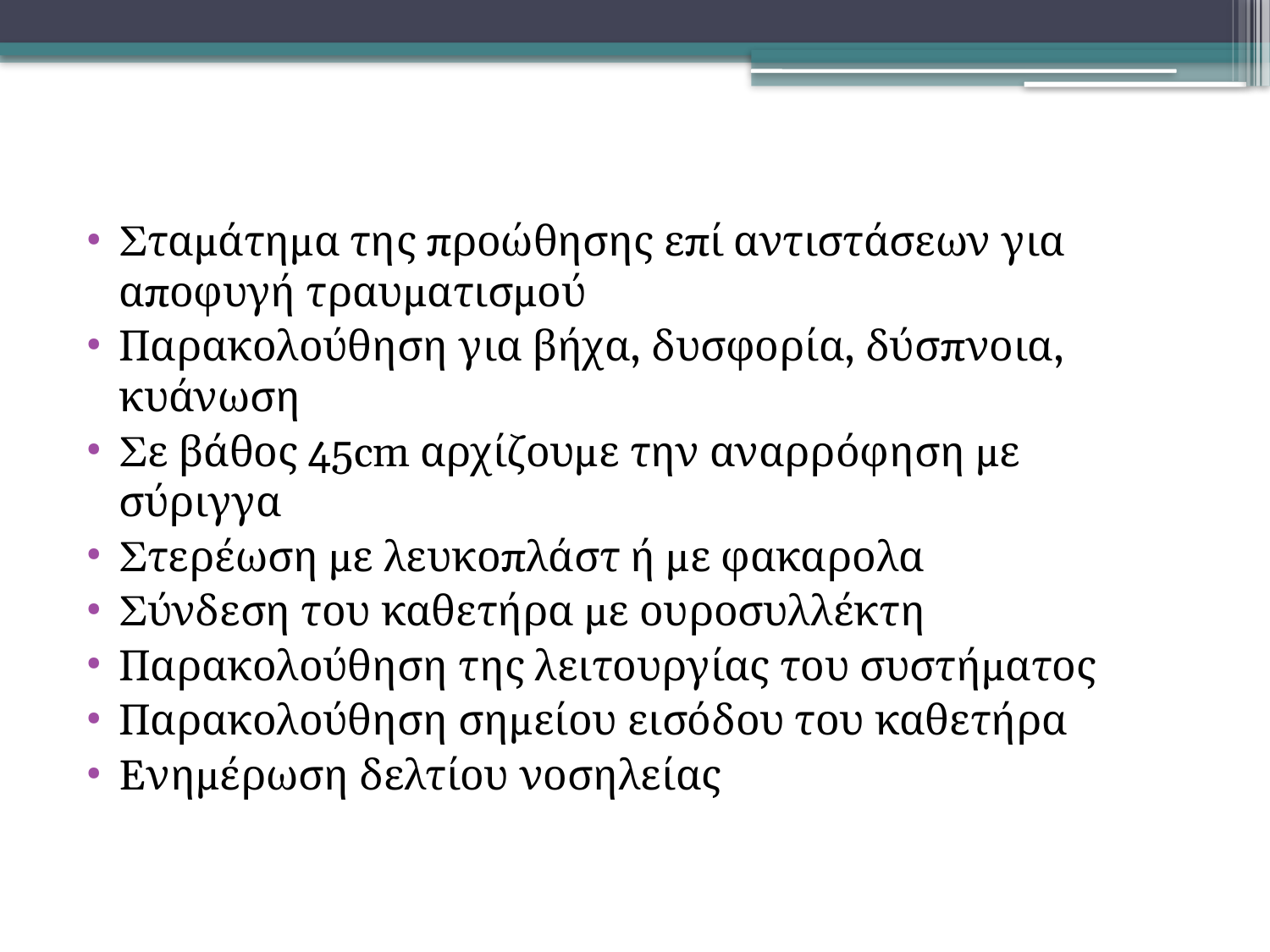

Σταμάτημα της προώθησης επί αντιστάσεων για αποφυγή τραυματισμού
Παρακολούθηση για βήχα, δυσφορία, δύσπνοια, κυάνωση
Σε βάθος 45cm αρχίζουμε την αναρρόφηση με σύριγγα
Στερέωση με λευκοπλάστ ή με φακαρολα
Σύνδεση του καθετήρα με ουροσυλλέκτη
Παρακολούθηση της λειτουργίας του συστήματος
Παρακολούθηση σημείου εισόδου του καθετήρα
Ενημέρωση δελτίου νοσηλείας